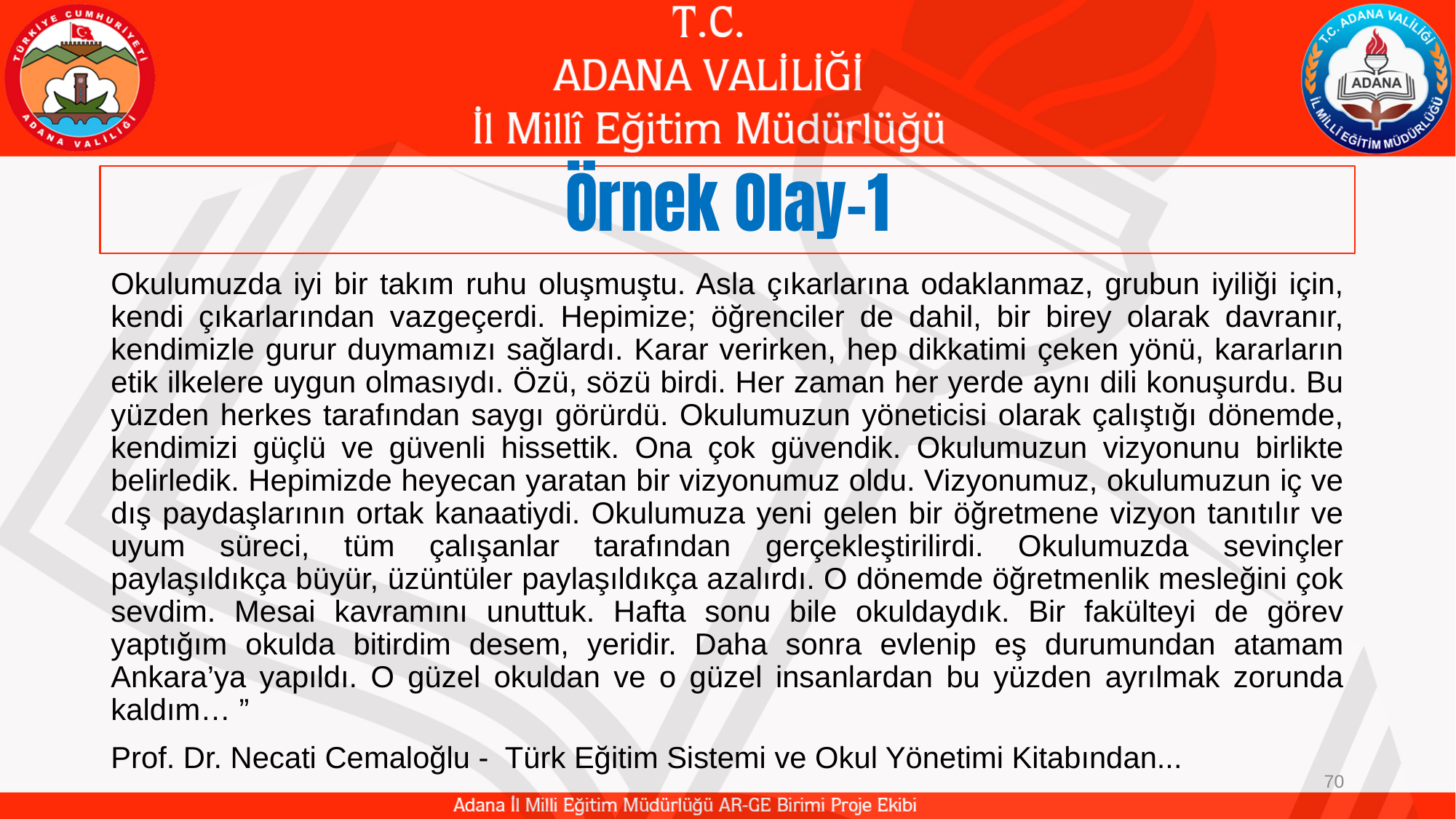

# Örnek Olay-1
Okulumuzda iyi bir takım ruhu oluşmuştu. Asla çıkarlarına odaklanmaz, grubun iyiliği için, kendi çıkarlarından vazgeçerdi. Hepimize; öğrenciler de dahil, bir birey olarak davranır, kendimizle gurur duymamızı sağlardı. Karar verirken, hep dikkatimi çeken yönü, kararların etik ilkelere uygun olmasıydı. Özü, sözü birdi. Her zaman her yerde aynı dili konuşurdu. Bu yüzden herkes tarafından saygı görürdü. Okulumuzun yöneticisi olarak çalıştığı dönemde, kendimizi güçlü ve güvenli hissettik. Ona çok güvendik. Okulumuzun vizyonunu birlikte belirledik. Hepimizde heyecan yaratan bir vizyonumuz oldu. Vizyonumuz, okulumuzun iç ve dış paydaşlarının ortak kanaatiydi. Okulumuza yeni gelen bir öğretmene vizyon tanıtılır ve uyum süreci, tüm çalışanlar tarafından gerçekleştirilirdi. Okulumuzda sevinçler paylaşıldıkça büyür, üzüntüler paylaşıldıkça azalırdı. O dönemde öğretmenlik mesleğini çok sevdim. Mesai kavramını unuttuk. Hafta sonu bile okuldaydık. Bir fakülteyi de görev yaptığım okulda bitirdim desem, yeridir. Daha sonra evlenip eş durumundan atamam Ankara’ya yapıldı. O güzel okuldan ve o güzel insanlardan bu yüzden ayrılmak zorunda kaldım… ”
Prof. Dr. Necati Cemaloğlu -  Türk Eğitim Sistemi ve Okul Yönetimi Kitabından...
70